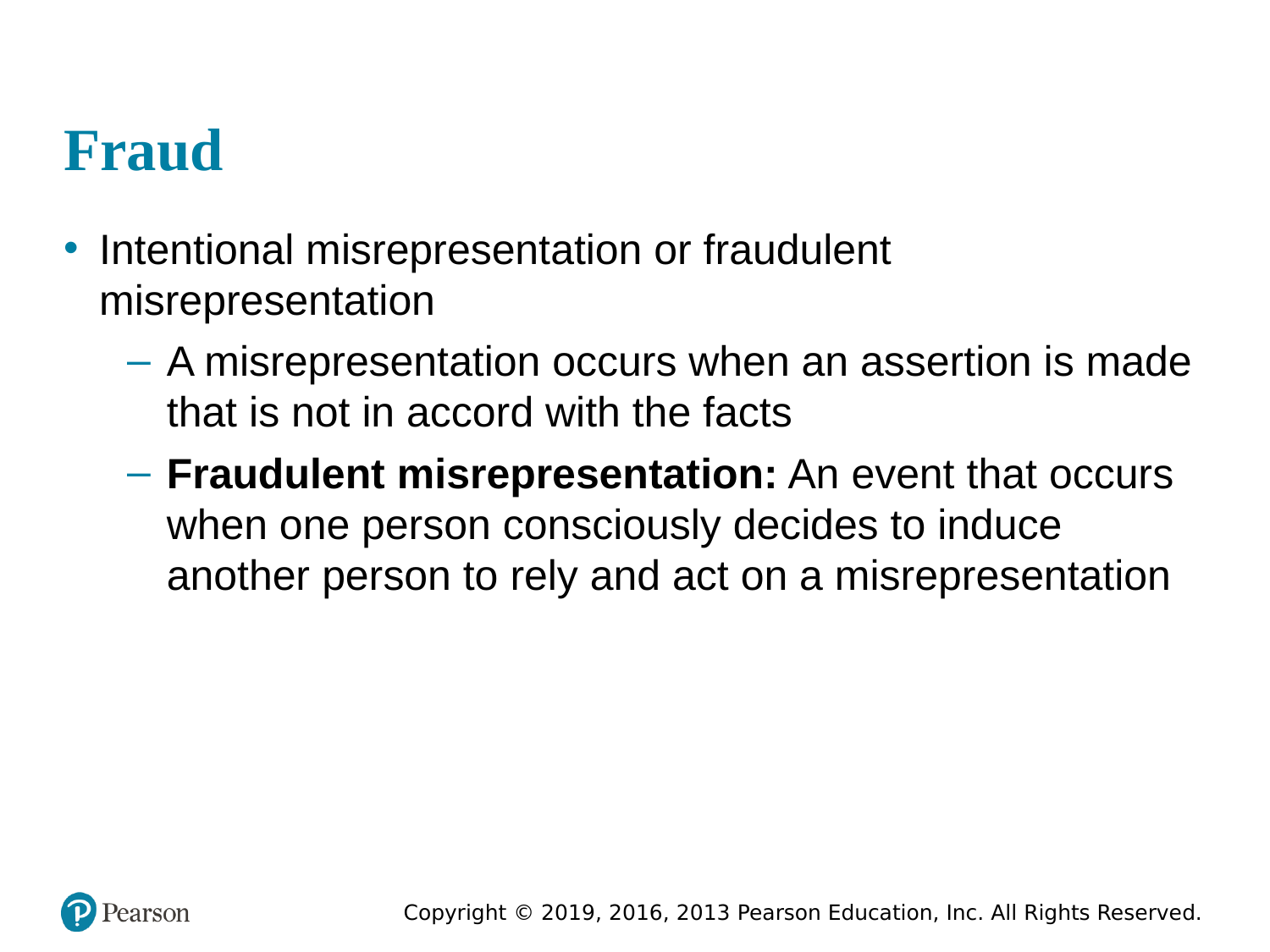

# Fraud
Intentional misrepresentation or fraudulent misrepresentation
A misrepresentation occurs when an assertion is made that is not in accord with the facts
Fraudulent misrepresentation: An event that occurs when one person consciously decides to induce another person to rely and act on a misrepresentation